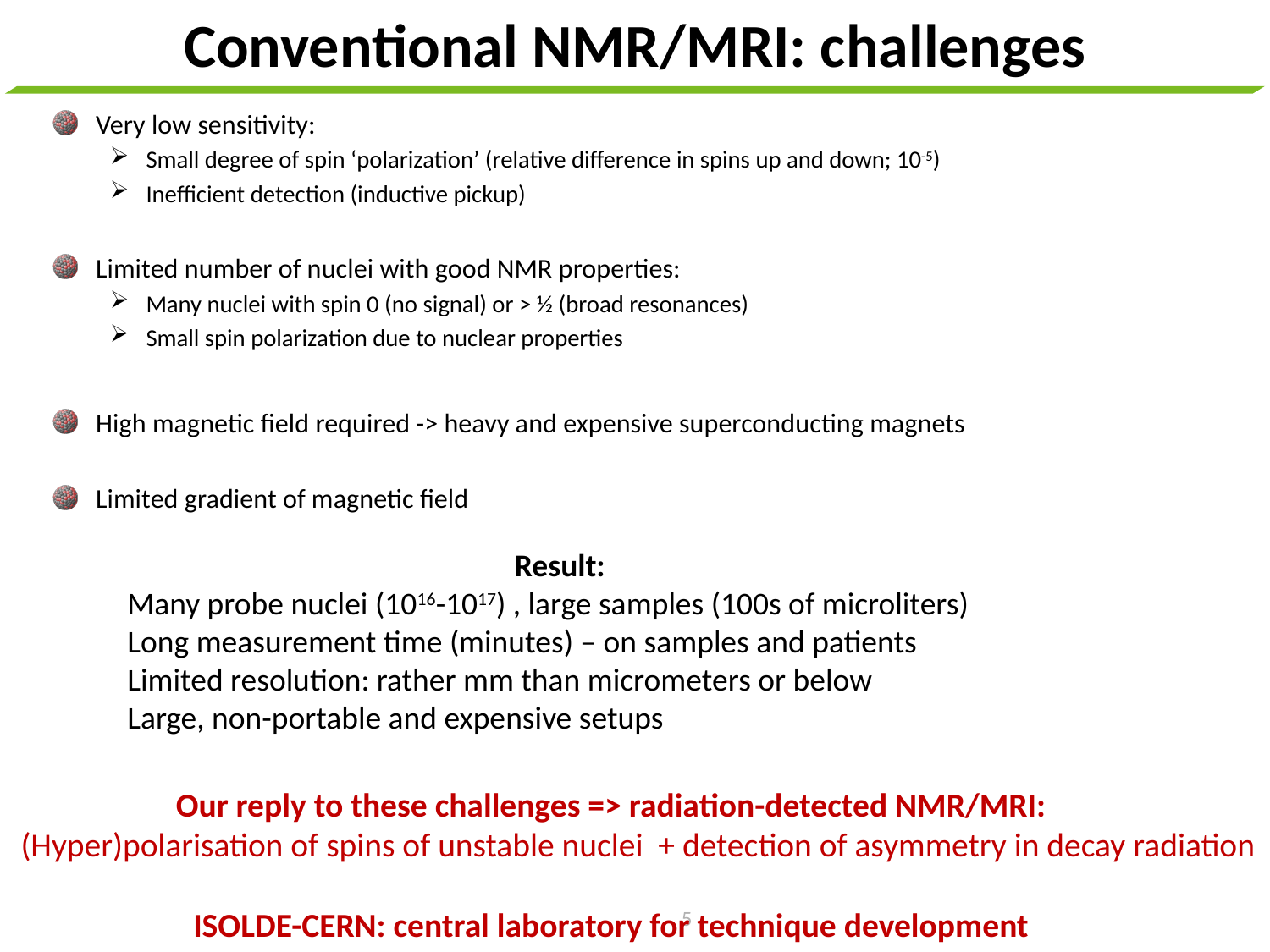

# Conventional NMR/MRI: challenges
Very low sensitivity:
Small degree of spin ‘polarization’ (relative difference in spins up and down; 10-5)
Inefficient detection (inductive pickup)

Limited number of nuclei with good NMR properties:
Many nuclei with spin 0 (no signal) or > ½ (broad resonances)
Small spin polarization due to nuclear properties

High magnetic field required -> heavy and expensive superconducting magnets

Limited gradient of magnetic field
Result:
Many probe nuclei (1016-1017) , large samples (100s of microliters)
Long measurement time (minutes) – on samples and patients
Limited resolution: rather mm than micrometers or below
Large, non-portable and expensive setups
Our reply to these challenges => radiation-detected NMR/MRI:
(Hyper)polarisation of spins of unstable nuclei  + detection of asymmetry in decay radiation

ISOLDE-CERN: central laboratory for technique development
5